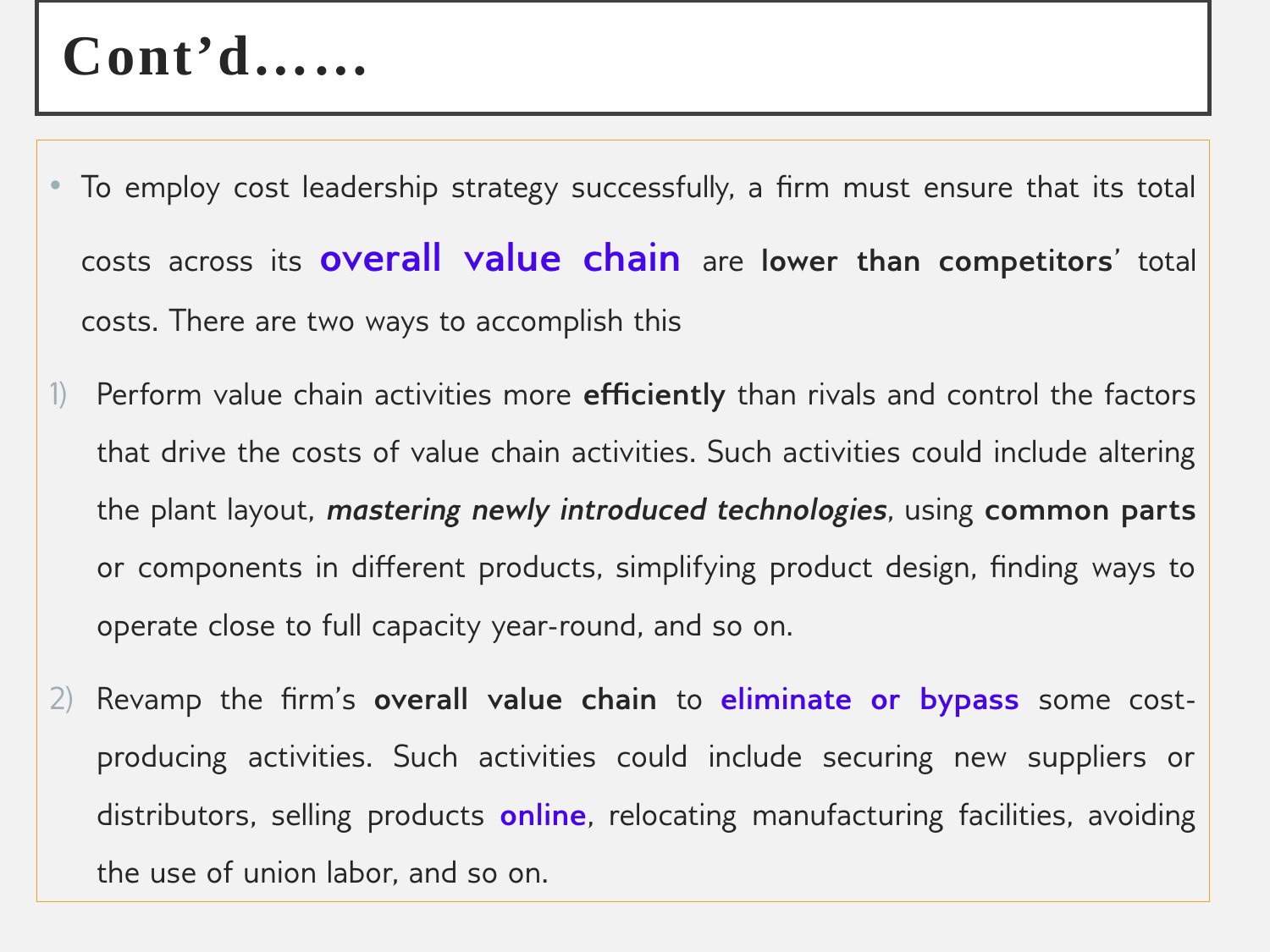

# Cont’d……
To employ cost leadership strategy successfully, a firm must ensure that its total costs across its overall value chain are lower than competitors’ total costs. There are two ways to accomplish this
Perform value chain activities more efficiently than rivals and control the factors that drive the costs of value chain activities. Such activities could include altering the plant layout, mastering newly introduced technologies, using common parts or components in different products, simplifying product design, finding ways to operate close to full capacity year-round, and so on.
Revamp the firm’s overall value chain to eliminate or bypass some cost-producing activities. Such activities could include securing new suppliers or distributors, selling products online, relocating manufacturing facilities, avoiding the use of union labor, and so on.